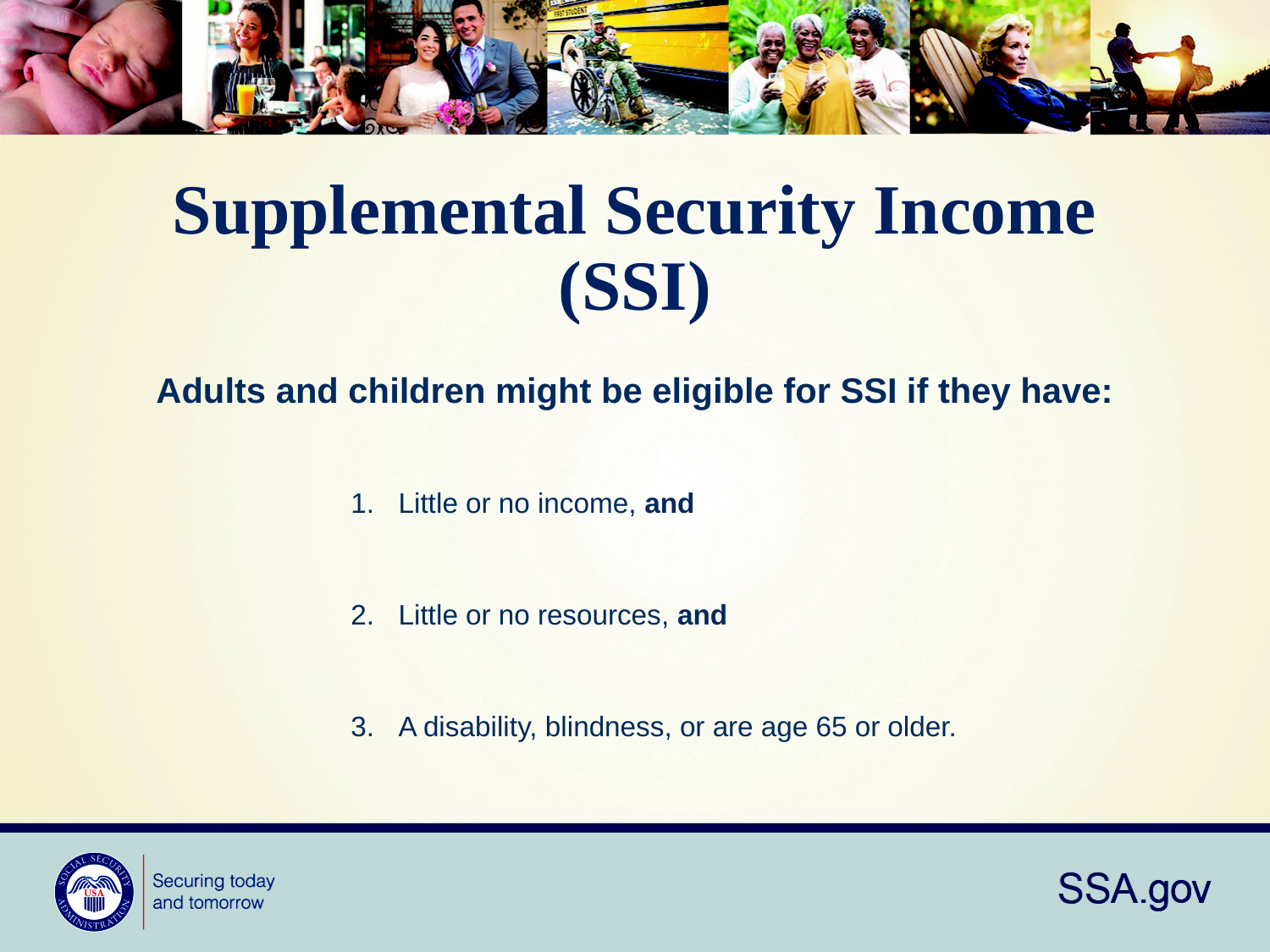

# Supplemental Security Income (SSI)
Adults and children might be eligible for SSI if they have:
Little or no income, and
Little or no resources, and
A disability, blindness, or are age 65 or older.